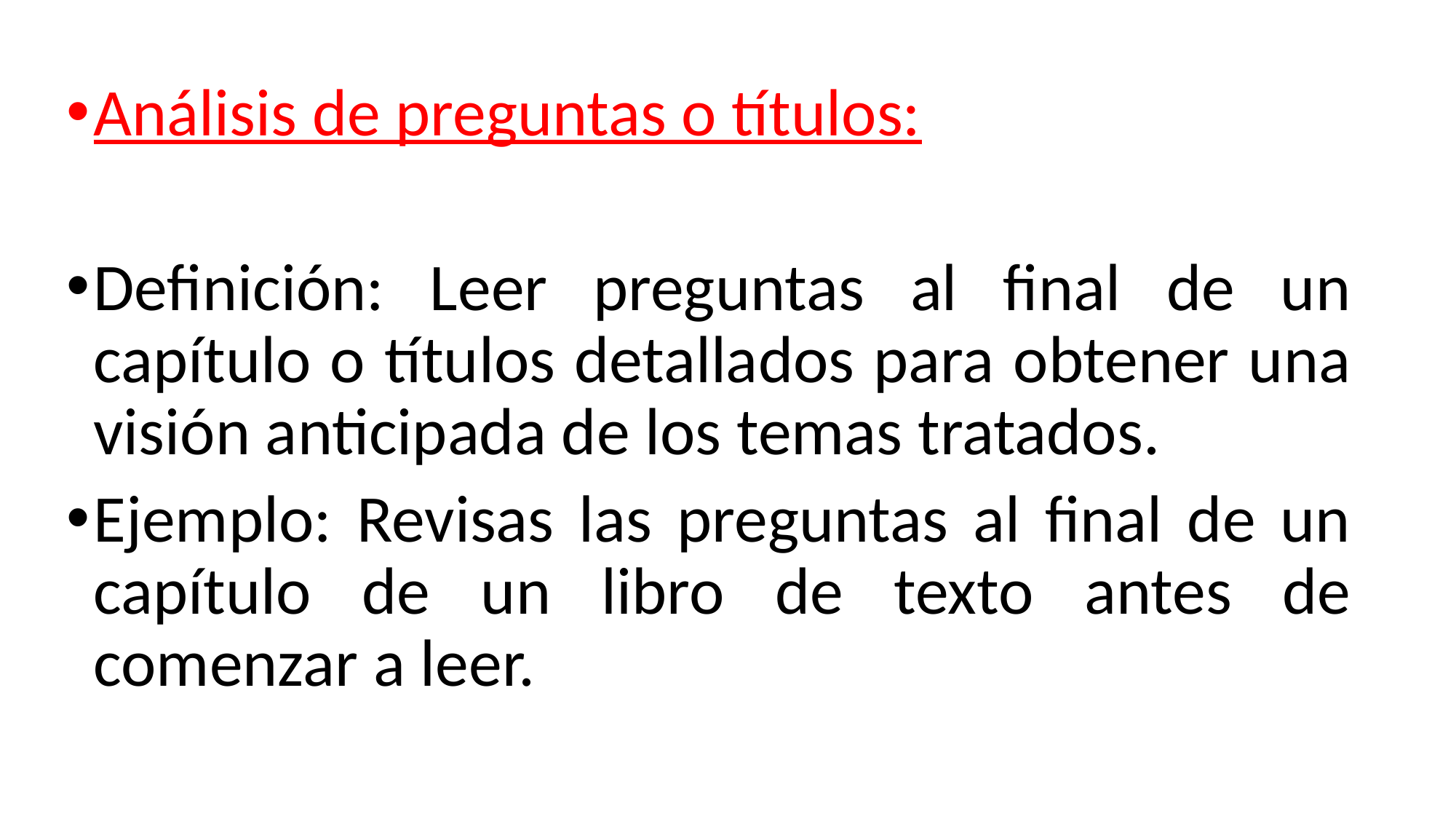

Análisis de preguntas o títulos:

Definición: Leer preguntas al final de un capítulo o títulos detallados para obtener una visión anticipada de los temas tratados.
Ejemplo: Revisas las preguntas al final de un capítulo de un libro de texto antes de comenzar a leer.